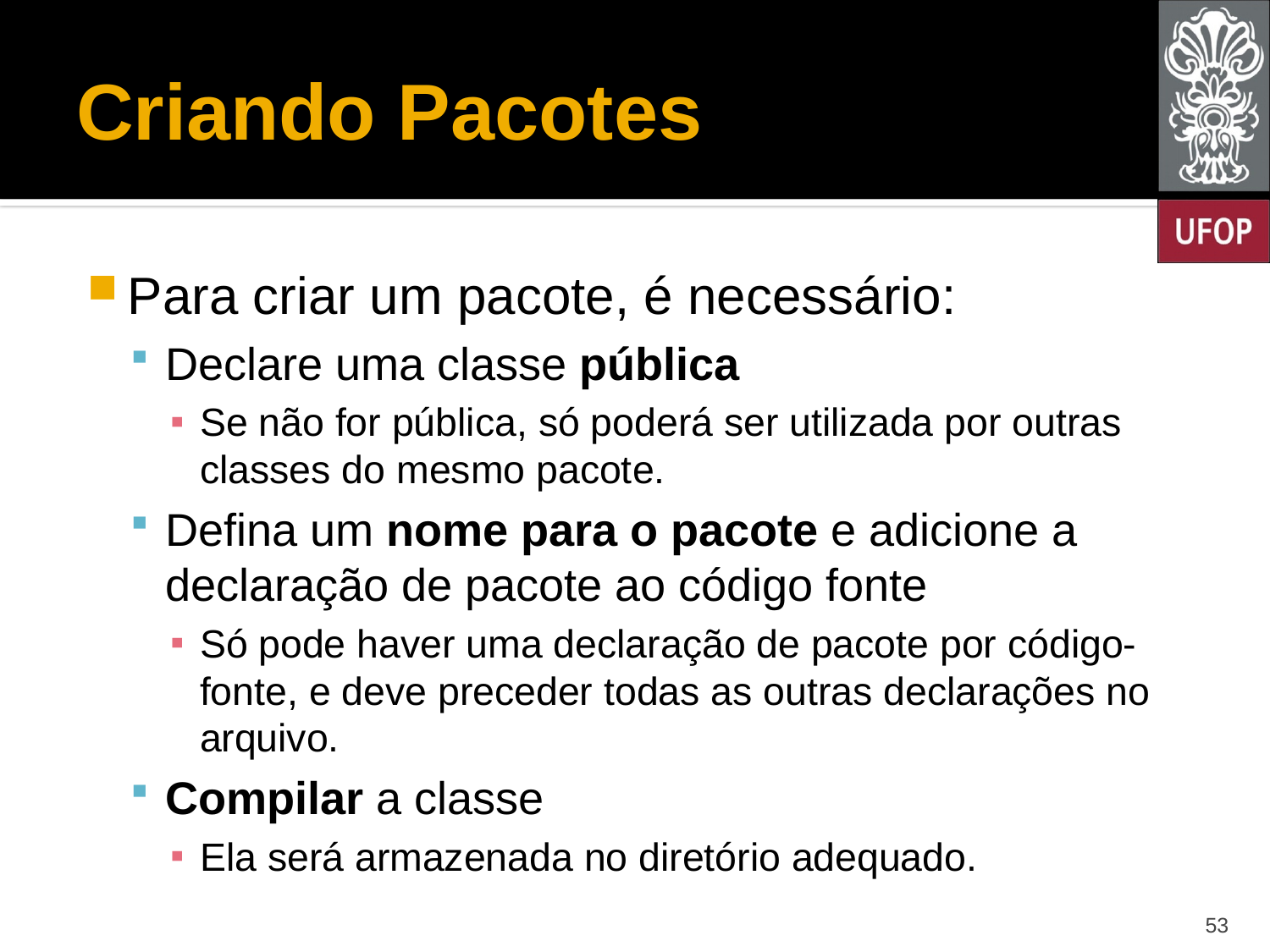

# Criando Pacotes
Para criar um pacote, é necessário:
Declare uma classe pública
Se não for pública, só poderá ser utilizada por outras classes do mesmo pacote.
Defina um nome para o pacote e adicione a declaração de pacote ao código fonte
Só pode haver uma declaração de pacote por código-fonte, e deve preceder todas as outras declarações no arquivo.
Compilar a classe
Ela será armazenada no diretório adequado.
53